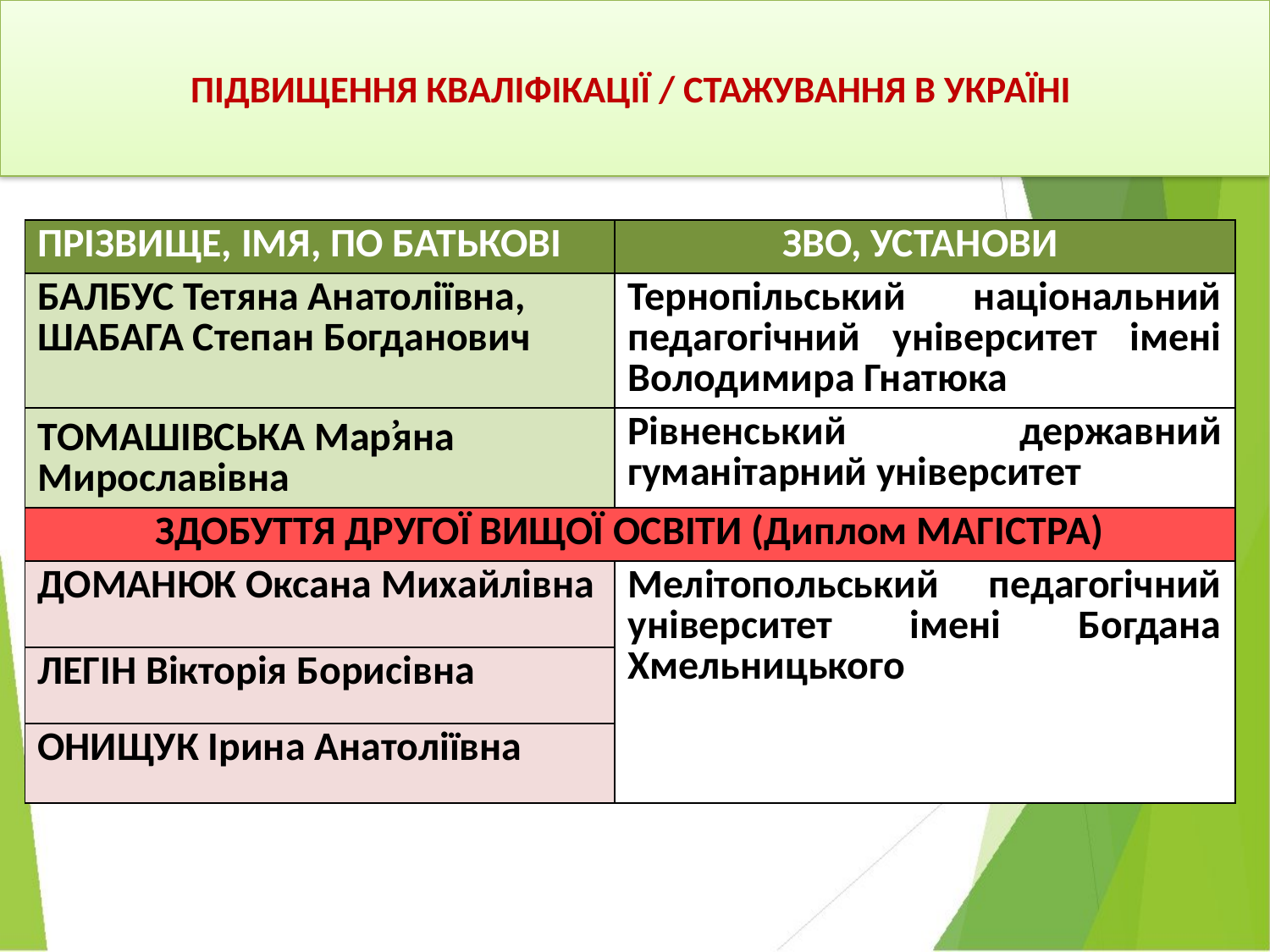

# ПІДВИЩЕННЯ КВАЛІФІКАЦІЇ / СТАЖУВАННЯ В УКРАЇНІ
| ПРІЗВИЩЕ, ІМЯ, ПО БАТЬКОВІ | ЗВО, УСТАНОВИ |
| --- | --- |
| БАЛБУС Тетяна Анатоліївна, ШАБАГА Степан Богданович | Тернопільський національний педагогічний університет імені Володимира Гнатюка |
| ТОМАШІВСЬКА Мар̕яна Мирославівна | Рівненський державний гуманітарний університет |
| ЗДОБУТТЯ ДРУГОЇ ВИЩОЇ ОСВІТИ (Диплом МАГІСТРА) |  |
| ДОМАНЮК Оксана Михайлівна | Мелітопольський педагогічний університет імені Богдана Хмельницького |
| ЛЕГІН Вікторія Борисівна |  |
| ОНИЩУК Ірина Анатоліївна |  |